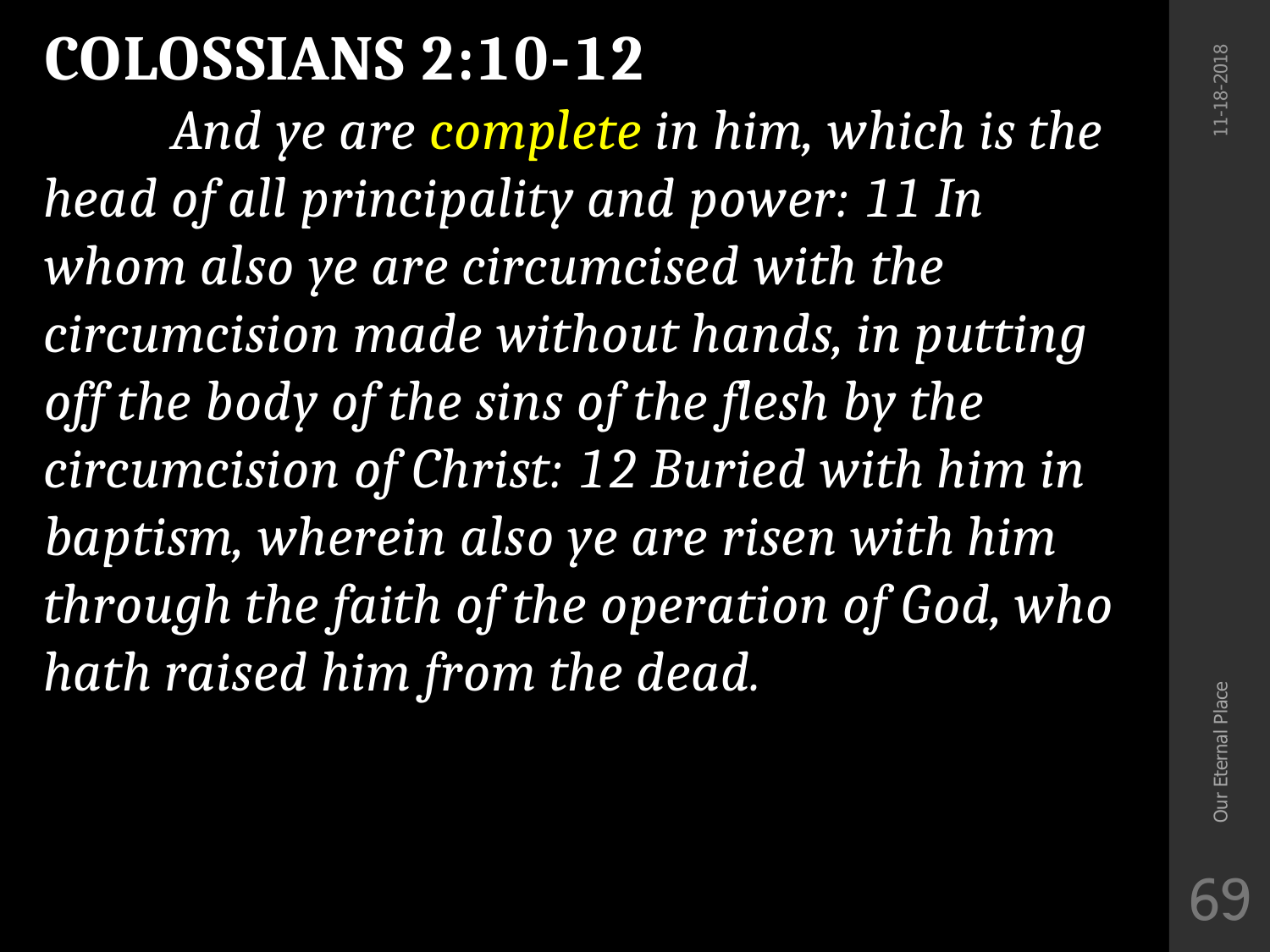

COLOSSIANS 2:10-12
	And ye are complete in him, which is the head of all principality and power: 11 In whom also ye are circumcised with the circumcision made without hands, in putting off the body of the sins of the flesh by the circumcision of Christ: 12 Buried with him in baptism, wherein also ye are risen with him through the faith of the operation of God, who hath raised him from the dead.
11-18-2018
Our Eternal Place
69